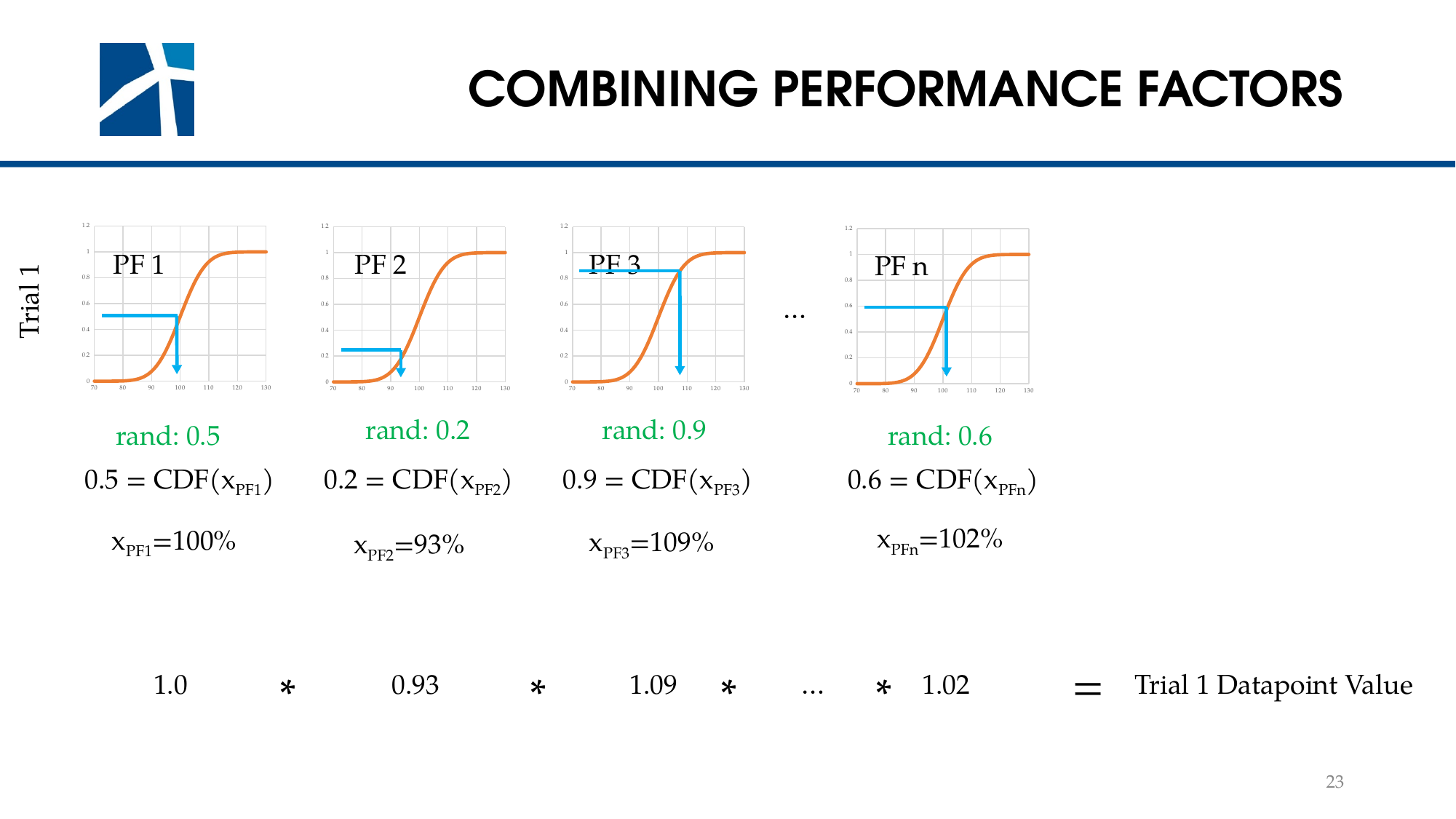

# Combining Performance Factors

### Chart

| Category |  |
|---|---|

### Chart

| Category |  |
|---|---|

### Chart

| Category |  |
|---|---|

### Chart

| Category |  |
|---|---|
PF 1
PF 2
PF 3
PF n
Trial 1
…

rand: 0.2
rand: 0.9
rand: 0.5
rand: 0.6
0.5 = CDF(xPF1)
0.2 = CDF(xPF2)
0.9 = CDF(xPF3)
0.6 = CDF(xPFn)
xPFn=102%
xPF1=100%
xPF3=109%
xPF2=93%
=
1.0
*
0.93
*
1.09
*
…
*
1.02
Trial 1 Datapoint Value
23